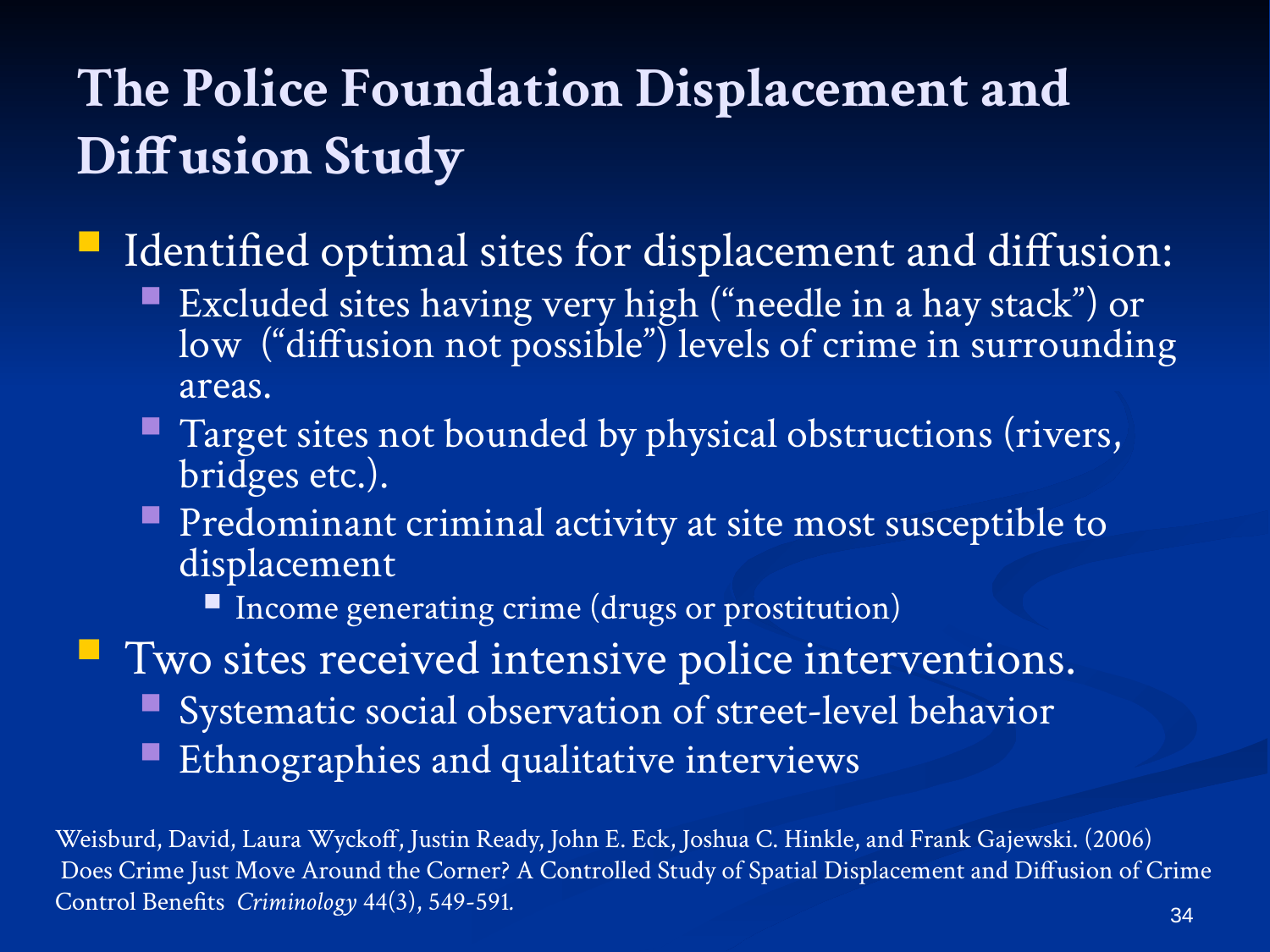

# The Police Foundation Displacement and Diffusion Study
Identified optimal sites for displacement and diffusion:
Excluded sites having very high (“needle in a hay stack”) or low  (“diffusion not possible”) levels of crime in surrounding areas.
Target sites not bounded by physical obstructions (rivers, bridges etc.).
Predominant criminal activity at site most susceptible to displacement
Income generating crime (drugs or prostitution)
Two sites received intensive police interventions.
Systematic social observation of street-level behavior
Ethnographies and qualitative interviews
Weisburd, David, Laura Wyckoff, Justin Ready, John E. Eck, Joshua C. Hinkle, and Frank Gajewski. (2006)
 Does Crime Just Move Around the Corner? A Controlled Study of Spatial Displacement and Diffusion of Crime Control Benefits  Criminology 44(3), 549-591.

34